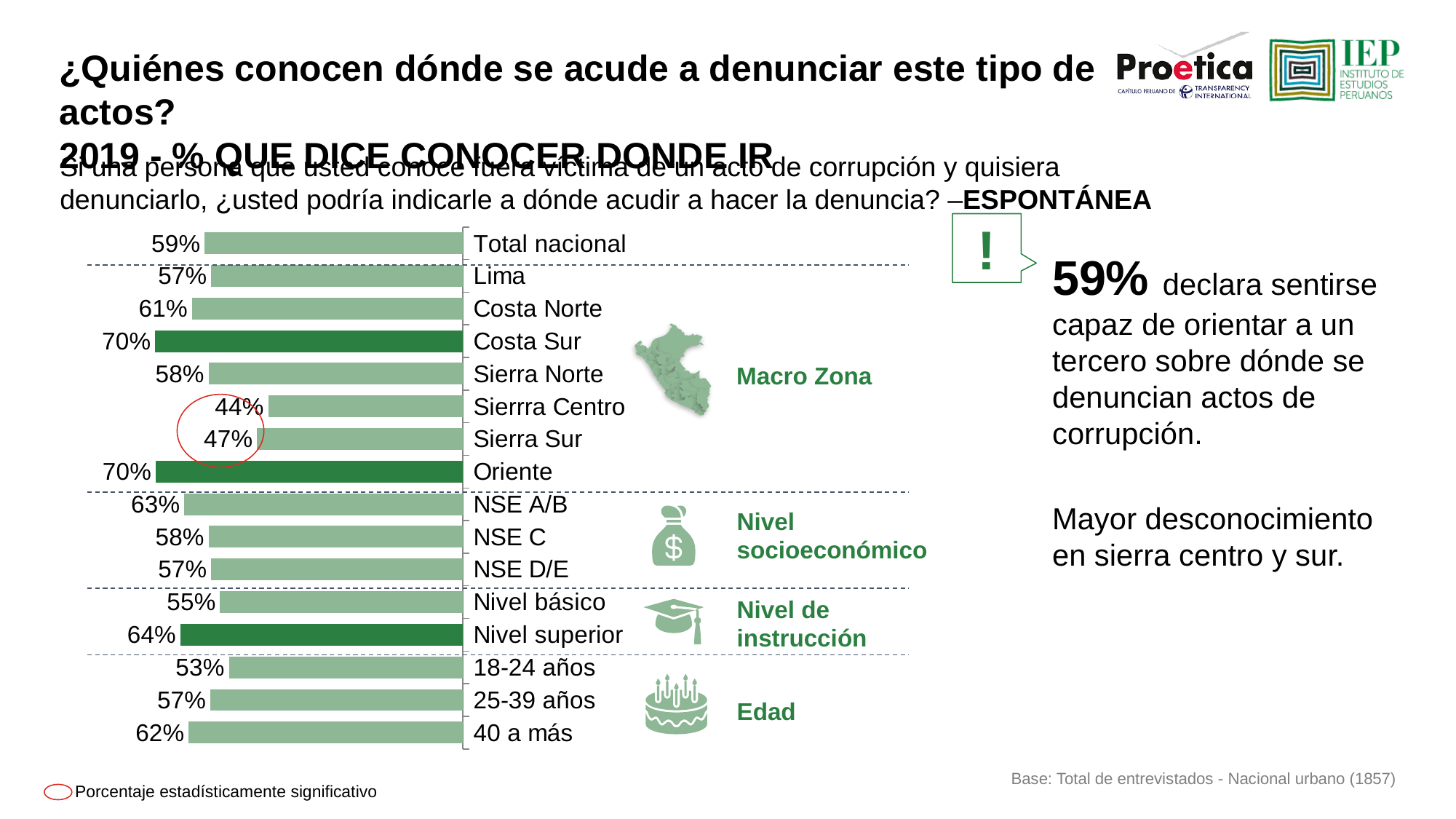

¿Quiénes conocen dónde se acude a denunciar este tipo de actos?
2019 - % QUE DICE CONOCER DONDE IR
Si una persona que usted conoce fuera víctima de un acto de corrupción y quisiera denunciarlo, ¿usted podría indicarle a dónde acudir a hacer la denuncia? –ESPONTÁNEA
!

### Chart

| Category | Columna2 |
|---|---|
| Total nacional | 0.585 |
| Lima | 0.57 |
| Costa Norte | 0.614 |
| Costa Sur | 0.697 |
| Sierra Norte | 0.576 |
| Sierrra Centro | 0.441 |
| Sierra Sur | 0.466 |
| Oriente | 0.696 |
| NSE A/B | 0.631 |
| NSE C | 0.5760000000000001 |
| NSE D/E | 0.57 |
| Nivel básico | 0.55 |
| Nivel superior | 0.64 |
| 18-24 años | 0.53 |
| 25-39 años | 0.5720000000000001 |
| 40 a más  | 0.621 |
59% declara sentirse capaz de orientar a un tercero sobre dónde se denuncian actos de corrupción.

Mayor desconocimiento en sierra centro y sur.

Macro Zona

Nivel socioeconómico
Nivel de instrucción

Edad
Porcentaje estadísticamente significativo